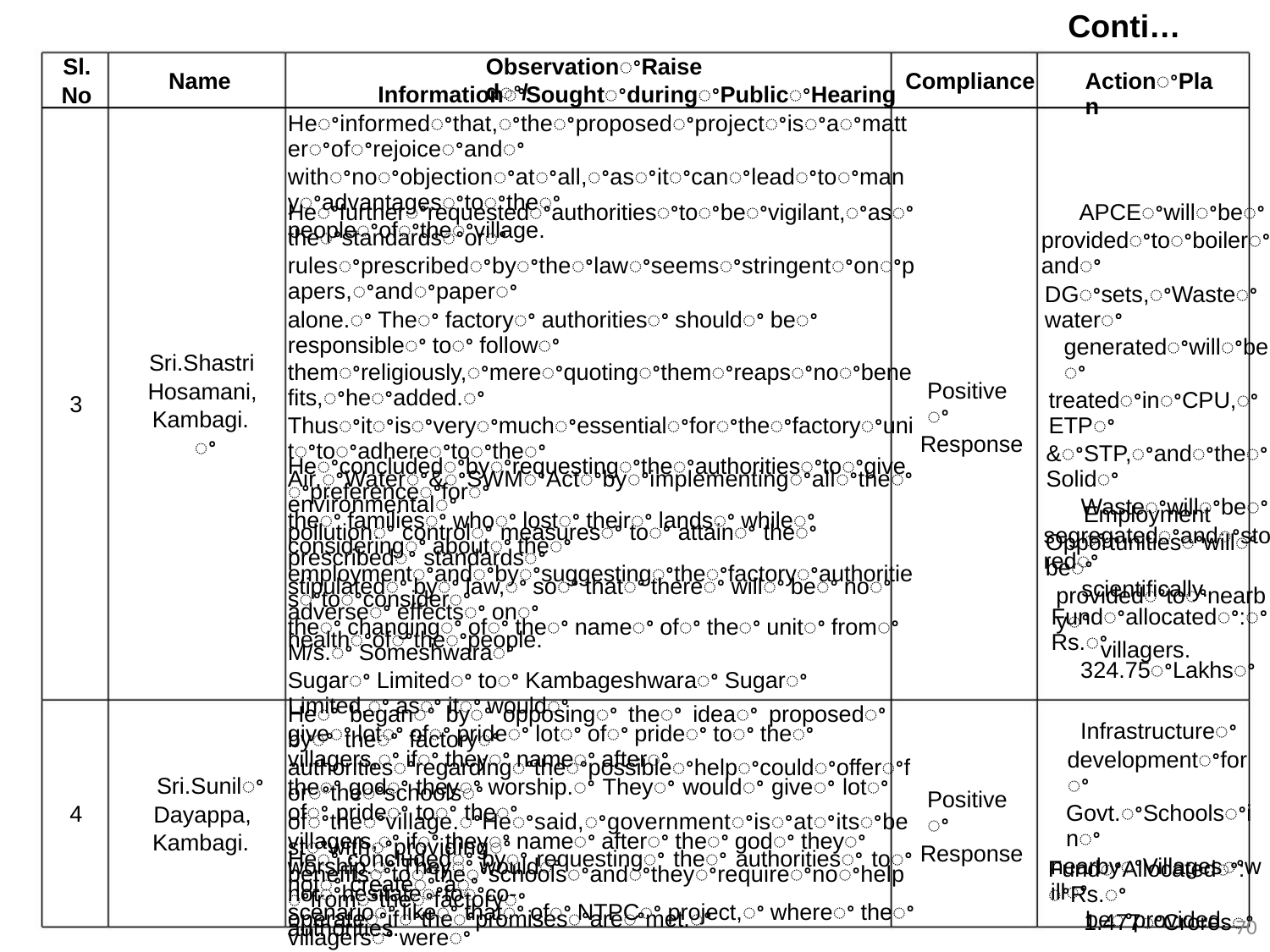

Conti…
Sl.
No
ObservationꢀRaisedꢀ/
Name
Compliance
ActionꢀPlan
InformationꢀSoughtꢀduringꢀPublicꢀHearing
Heꢀinformedꢀthat,ꢀtheꢀproposedꢀprojectꢀisꢀaꢀmatterꢀofꢀrejoiceꢀandꢀ
withꢀnoꢀobjectionꢀatꢀall,ꢀasꢀitꢀcanꢀleadꢀtoꢀmanyꢀadvantagesꢀtoꢀtheꢀ
peopleꢀofꢀtheꢀvillage.
Heꢀfurtherꢀrequestedꢀauthoritiesꢀtoꢀbeꢀvigilant,ꢀasꢀtheꢀstandardsꢀorꢀ
rulesꢀprescribedꢀbyꢀtheꢀlawꢀseemsꢀstringentꢀonꢀpapers,ꢀandꢀpaperꢀ
alone.ꢀ Theꢀ factoryꢀ authoritiesꢀ shouldꢀ beꢀ responsibleꢀ toꢀ followꢀ
themꢀreligiously,ꢀmereꢀquotingꢀthemꢀreapsꢀnoꢀbenefits,ꢀheꢀadded.ꢀ
Thusꢀitꢀisꢀveryꢀmuchꢀessentialꢀforꢀtheꢀfactoryꢀunitꢀtoꢀadhereꢀtoꢀtheꢀ
Air,ꢀWaterꢀ&ꢀSWMꢀActꢀbyꢀimplementingꢀallꢀtheꢀenvironmentalꢀ
pollutionꢀ controlꢀ measuresꢀ toꢀ attainꢀ theꢀ prescribedꢀ standardsꢀ
stipulatedꢀ byꢀ law,ꢀ soꢀ thatꢀ thereꢀ willꢀ beꢀ noꢀ adverseꢀ effectsꢀ onꢀ
healthꢀofꢀtheꢀpeople.
APCEꢀwillꢀbeꢀ
providedꢀtoꢀboilerꢀandꢀ
DGꢀsets,ꢀWasteꢀwaterꢀ
generatedꢀwillꢀbeꢀ
treatedꢀinꢀCPU,ꢀETPꢀ
&ꢀSTP,ꢀandꢀtheꢀSolidꢀ
Wasteꢀwillꢀbeꢀ
segregatedꢀandꢀstoredꢀ
scientifically.
Fundꢀallocatedꢀ:ꢀRs.ꢀ
324.75ꢀLakhsꢀ
Sri.Shastri
Hosamani,
Kambagi.
ꢀ
Positiveꢀ
Response
3
Heꢀconcludedꢀbyꢀrequestingꢀtheꢀauthoritiesꢀtoꢀgiveꢀpreferenceꢀforꢀ
theꢀ familiesꢀ whoꢀ lostꢀ theirꢀ landsꢀ whileꢀ consideringꢀ aboutꢀ theꢀ
employmentꢀandꢀbyꢀsuggestingꢀtheꢀfactoryꢀauthoritiesꢀtoꢀconsiderꢀ
theꢀ changingꢀ ofꢀ theꢀ nameꢀ ofꢀ theꢀ unitꢀ fromꢀ M/s.ꢀ Someshwaraꢀ
Sugarꢀ Limitedꢀ toꢀ Kambageshwaraꢀ Sugarꢀ Limited,ꢀ asꢀ itꢀ wouldꢀ
giveꢀ lotꢀ ofꢀ prideꢀ lotꢀ ofꢀ prideꢀ toꢀ theꢀ villagers,ꢀ ifꢀ theyꢀ nameꢀ afterꢀ
theꢀ godꢀ theyꢀ worship.ꢀ Theyꢀ wouldꢀ giveꢀ lotꢀ ofꢀ prideꢀ toꢀ theꢀ
villagers,ꢀ ifꢀ theyꢀ nameꢀ afterꢀ theꢀ godꢀ theyꢀ worship.ꢀ Theyꢀ wouldꢀ
notꢀhesitateꢀtoꢀco-operateꢀifꢀtheꢀpromisesꢀareꢀmet.ꢀ
Employmentꢀ
Opportunitiesꢀwillꢀbeꢀ
providedꢀtoꢀnearbyꢀ
villagers.
Heꢀ beganꢀ byꢀ opposingꢀ theꢀ ideaꢀ proposedꢀ byꢀ theꢀ factoryꢀ
authoritiesꢀregardingꢀtheꢀpossibleꢀhelpꢀcouldꢀofferꢀforꢀtheꢀschoolsꢀ
ofꢀtheꢀvillage.ꢀHeꢀsaid,ꢀgovernmentꢀisꢀatꢀitsꢀbestꢀwithꢀprovidingꢀ
benefitsꢀtoꢀtheꢀschoolsꢀandꢀtheyꢀrequireꢀnoꢀhelpꢀfromꢀtheꢀfactoryꢀ
authorities.
Infrastructureꢀ
developmentꢀforꢀ
Govt.ꢀSchoolsꢀinꢀ
nearbyꢀVillagesꢀwillꢀ
beꢀprovided.
Sri.Sunilꢀ
Dayappa,
Kambagi.
Positiveꢀ
Response
4
Heꢀ concludedꢀ byꢀ requestingꢀ theꢀ authoritiesꢀ toꢀ notꢀ createꢀ aꢀ
scenarioꢀ likeꢀ thatꢀ ofꢀ NTPCꢀ project,ꢀ whereꢀ theꢀ villagersꢀ wereꢀ
totallyꢀdisappointed.
FundꢀAllocatedꢀ:ꢀRs.ꢀ
1.477ꢀCroresꢀ
70